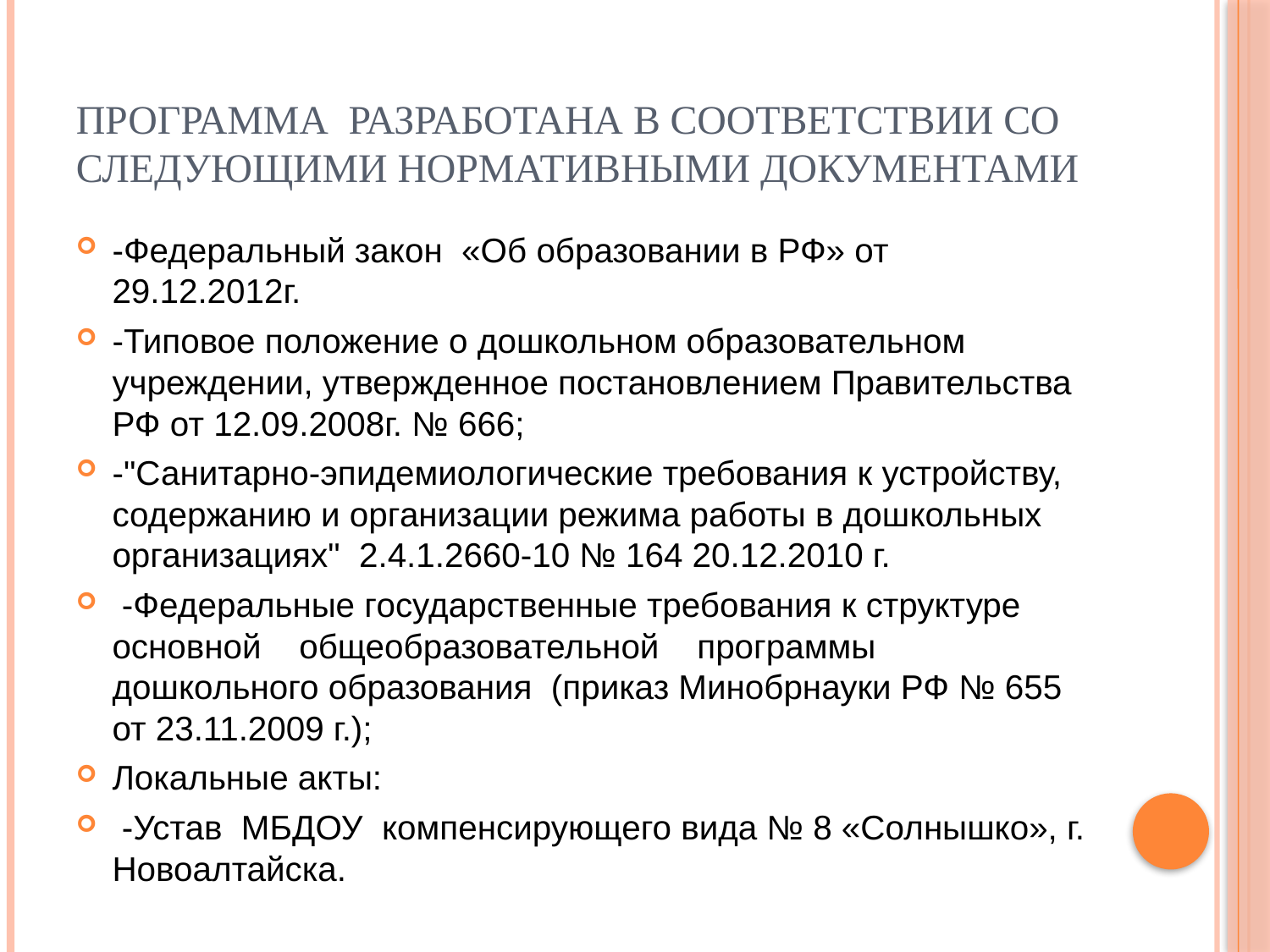

# программа  разработана в соответствии со следующими нормативными документами
-Федеральный закон  «Об образовании в РФ» от 29.12.2012г.
-Типовое положение о дошкольном образовательном учреждении, утвержденное постановлением Правительства РФ от 12.09.2008г. № 666;
-"Санитарно-эпидемиологические требования к устройству, содержанию и организации режима работы в дошкольных организациях"  2.4.1.2660-10 № 164 20.12.2010 г.
 -Федеральные государственные требования к структуре основной    общеобразовательной    программы дошкольного образования  (приказ Минобрнауки РФ № 655 от 23.11.2009 г.);
Локальные акты:
 -Устав  МБДОУ  компенсирующего вида № 8 «Солнышко», г. Новоалтайска.